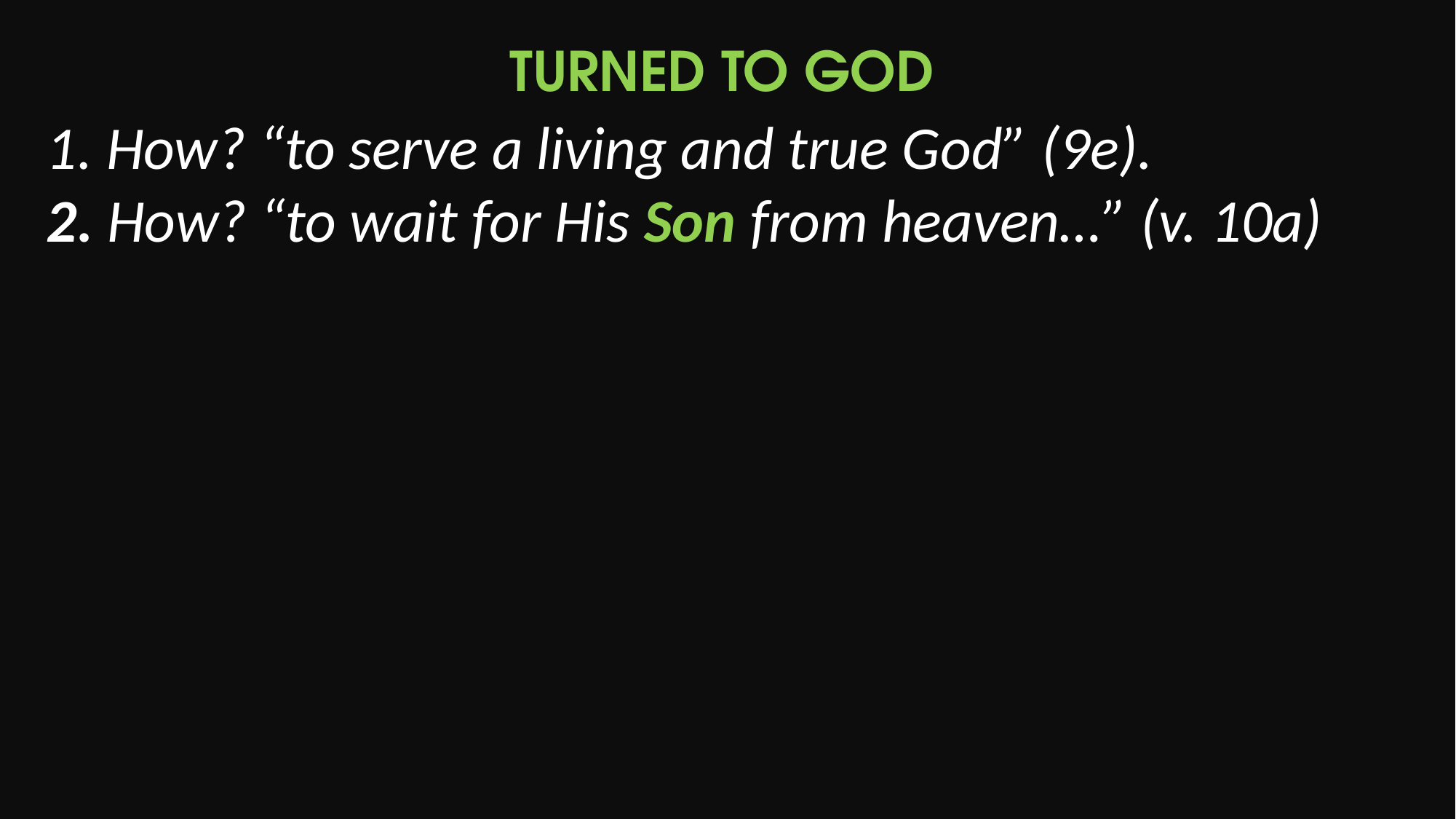

Turned to god
 How? “to serve a living and true God” (9e).
 How? “to wait for His Son from heaven…” (v. 10a)